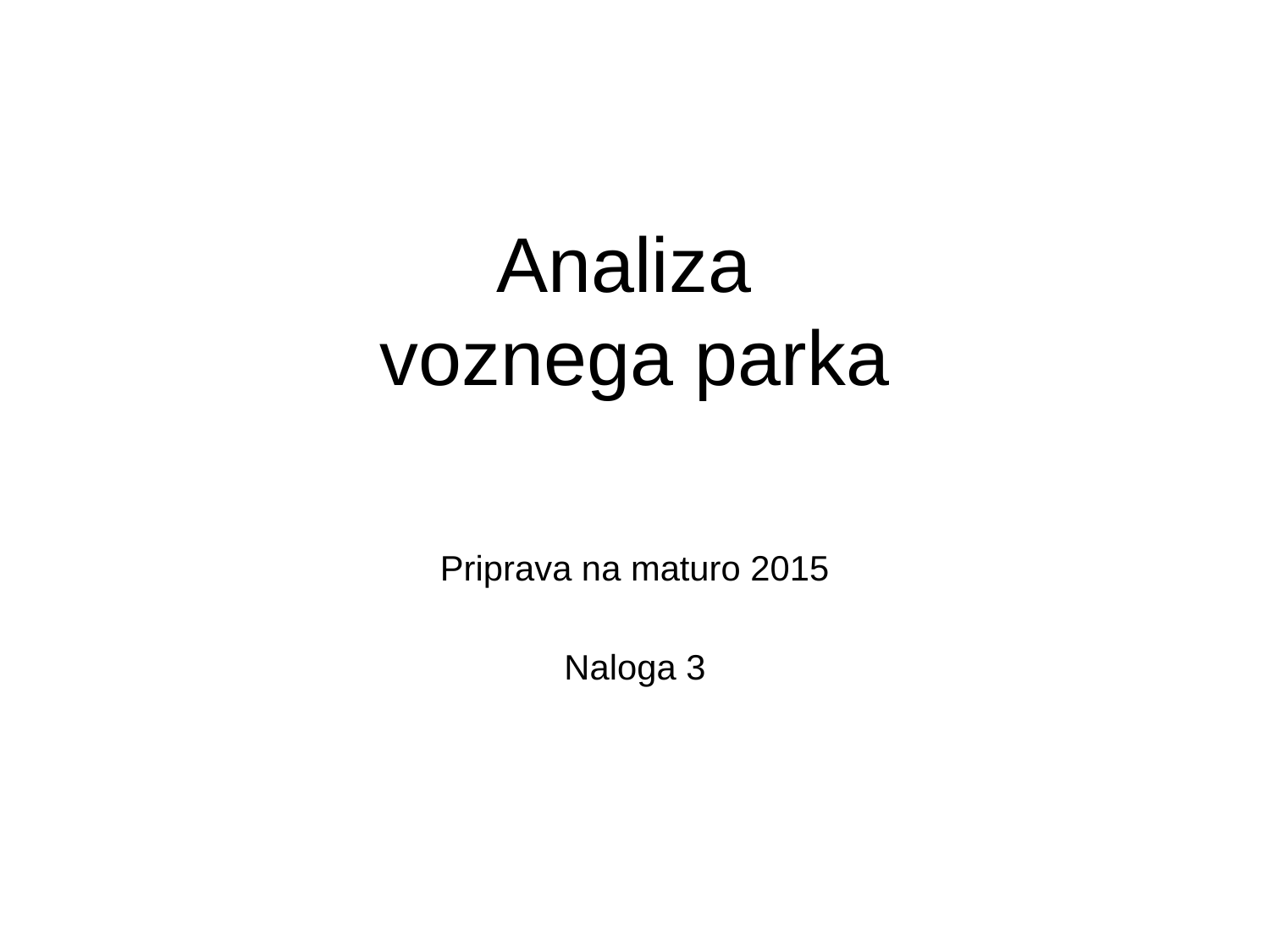

# Analiza voznega parka
Priprava na maturo 2015

Naloga 3